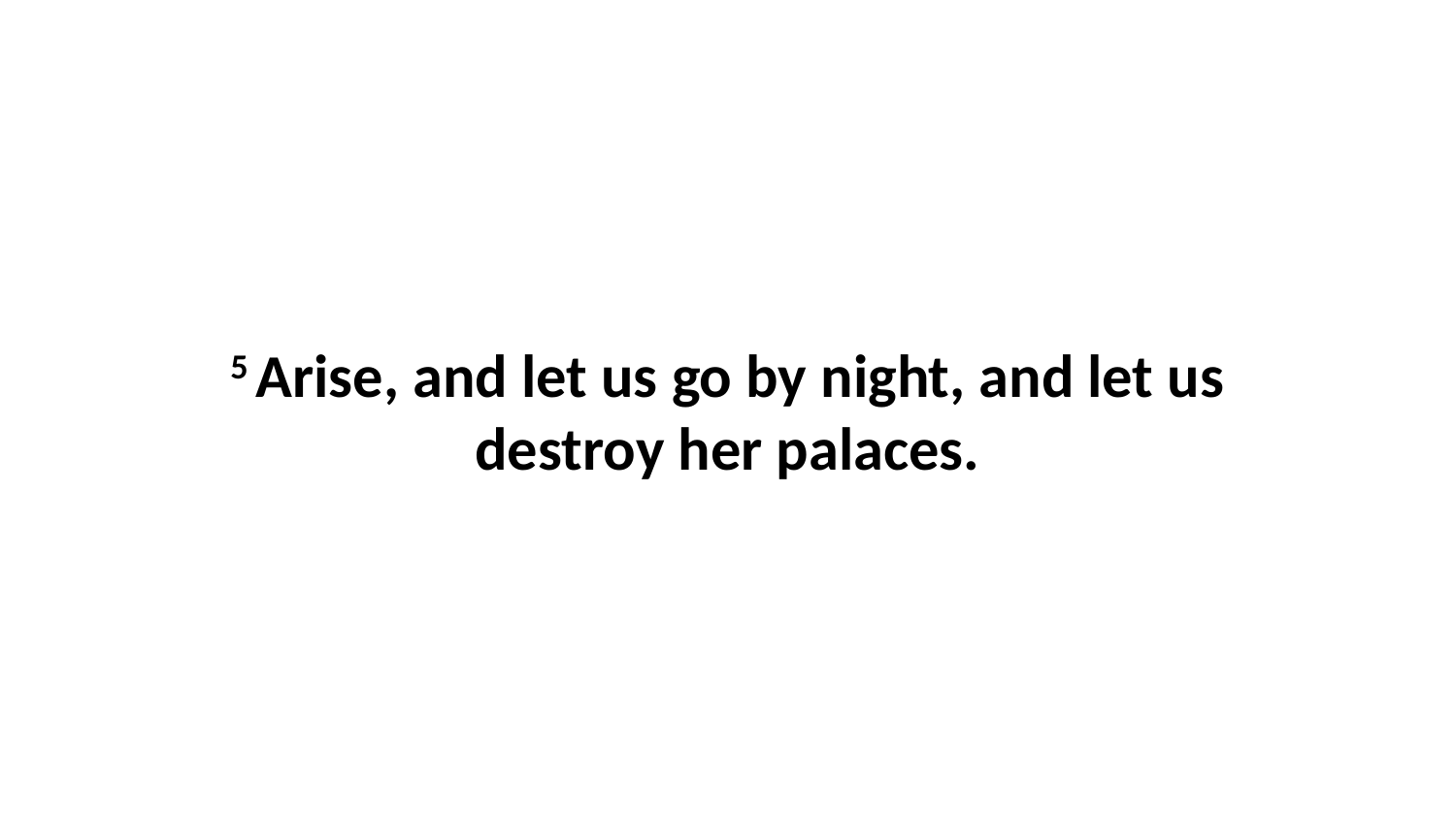

5 Arise, and let us go by night, and let us destroy her palaces.